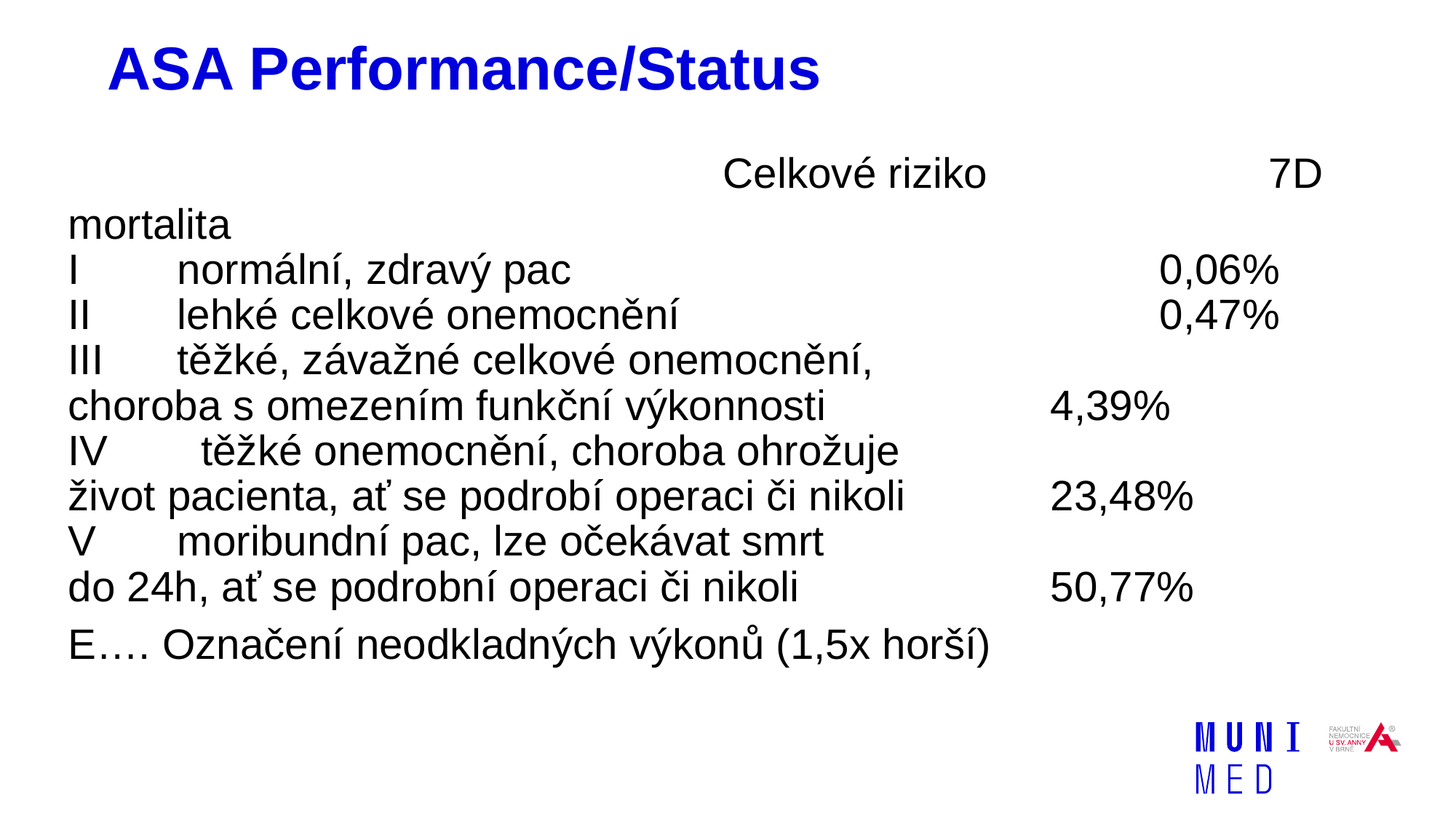

# ASA Performance/Status
						Celkové riziko			7D mortalita
I	normální, zdravý pac 						0,06%
II	lehké celkové onemocnění 					0,47%
III	těžké, závažné celkové onemocnění,
choroba s omezením funkční výkonnosti			4,39%
IV	  těžké onemocnění, choroba ohrožuje
život pacienta, ať se podrobí operaci či nikoli 		23,48%
V 	moribundní pac, lze očekávat smrt
do 24h, ať se podrobní operaci či nikoli			50,77%
E…. Označení neodkladných výkonů (1,5x horší)